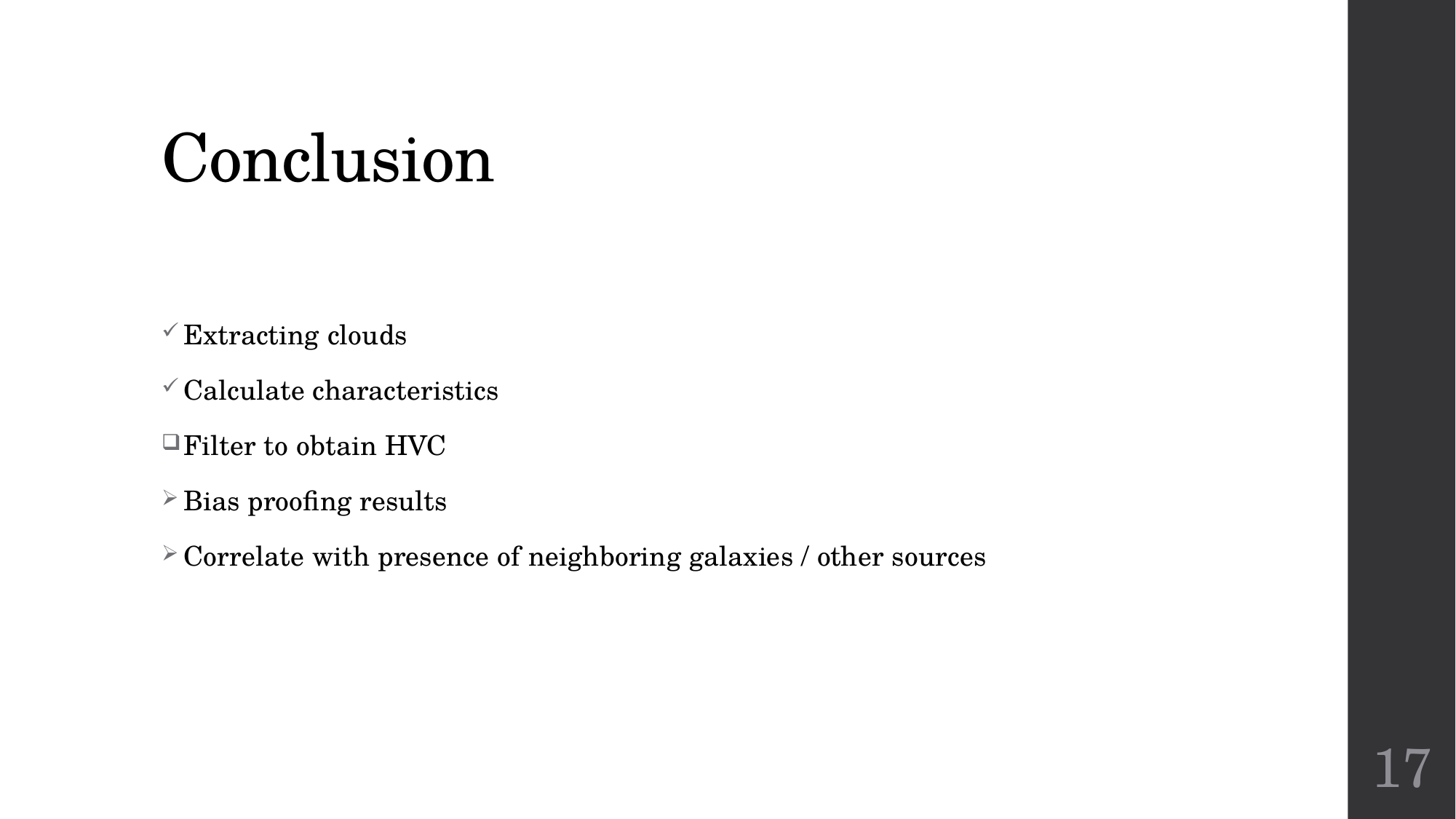

# Conclusion
Extracting clouds
Calculate characteristics
Filter to obtain HVC
Bias proofing results
Correlate with presence of neighboring galaxies / other sources
17